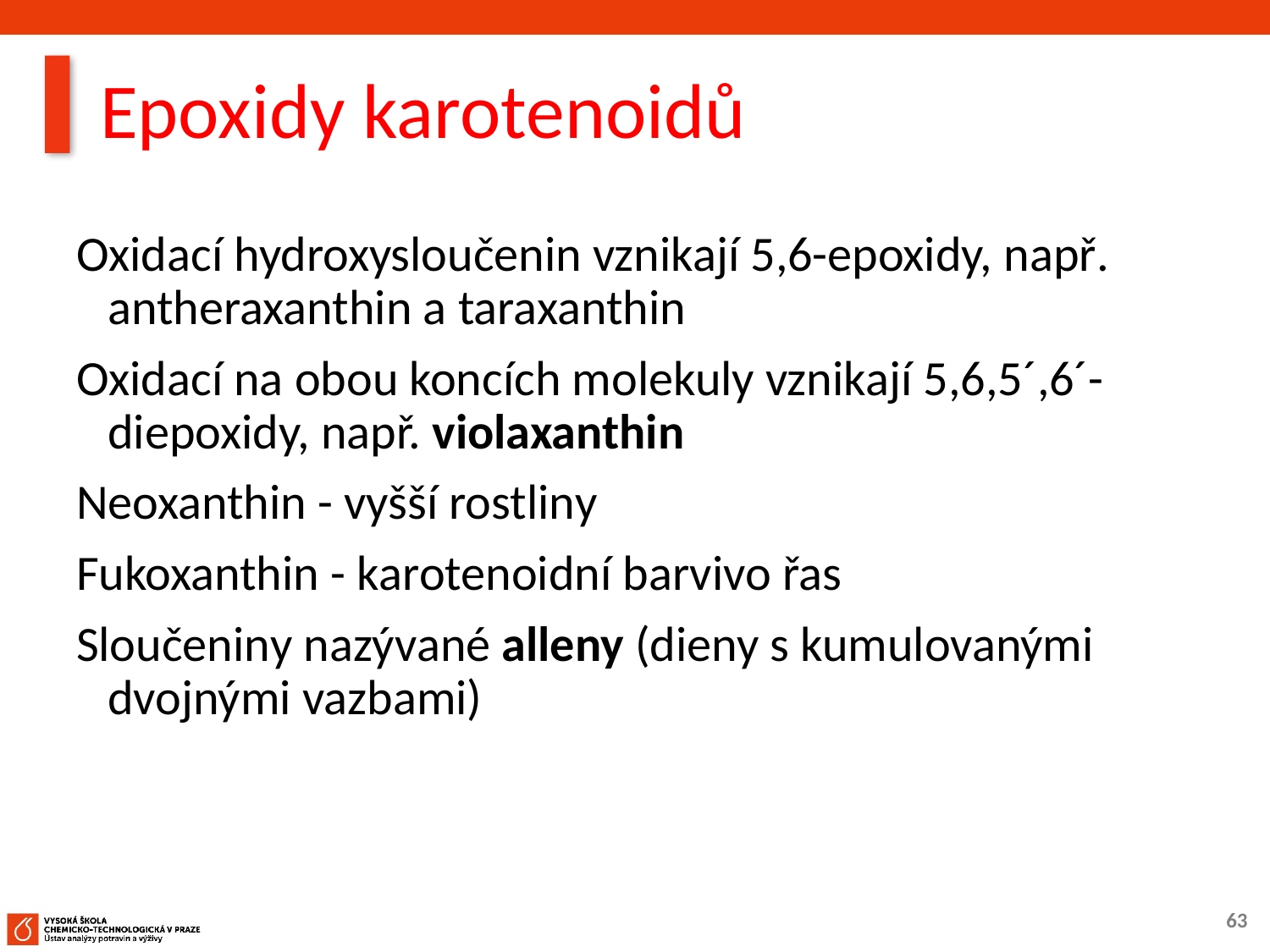

# Epoxidy karotenoidů
Oxidací hydroxysloučenin vznikají 5,6-epoxidy, např. antheraxanthin a taraxanthin
Oxidací na obou koncích molekuly vznikají 5,6,5´,6´-diepoxidy, např. violaxanthin
Neoxanthin - vyšší rostliny
Fukoxanthin - karotenoidní barvivo řas
Sloučeniny nazývané alleny (dieny s kumulovanými dvojnými vazbami)